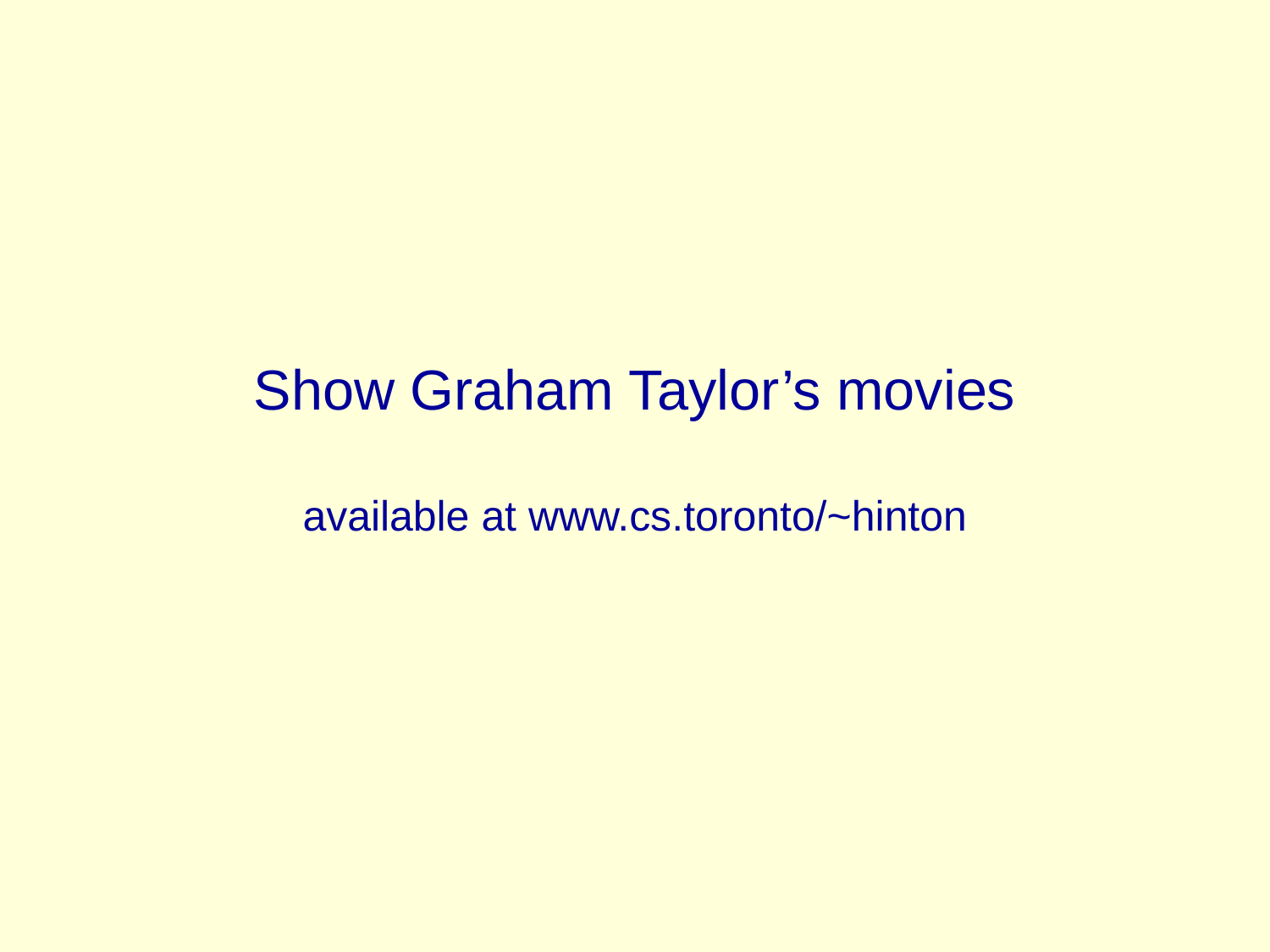

# Show Graham Taylor’s movies available at www.cs.toronto/~hinton